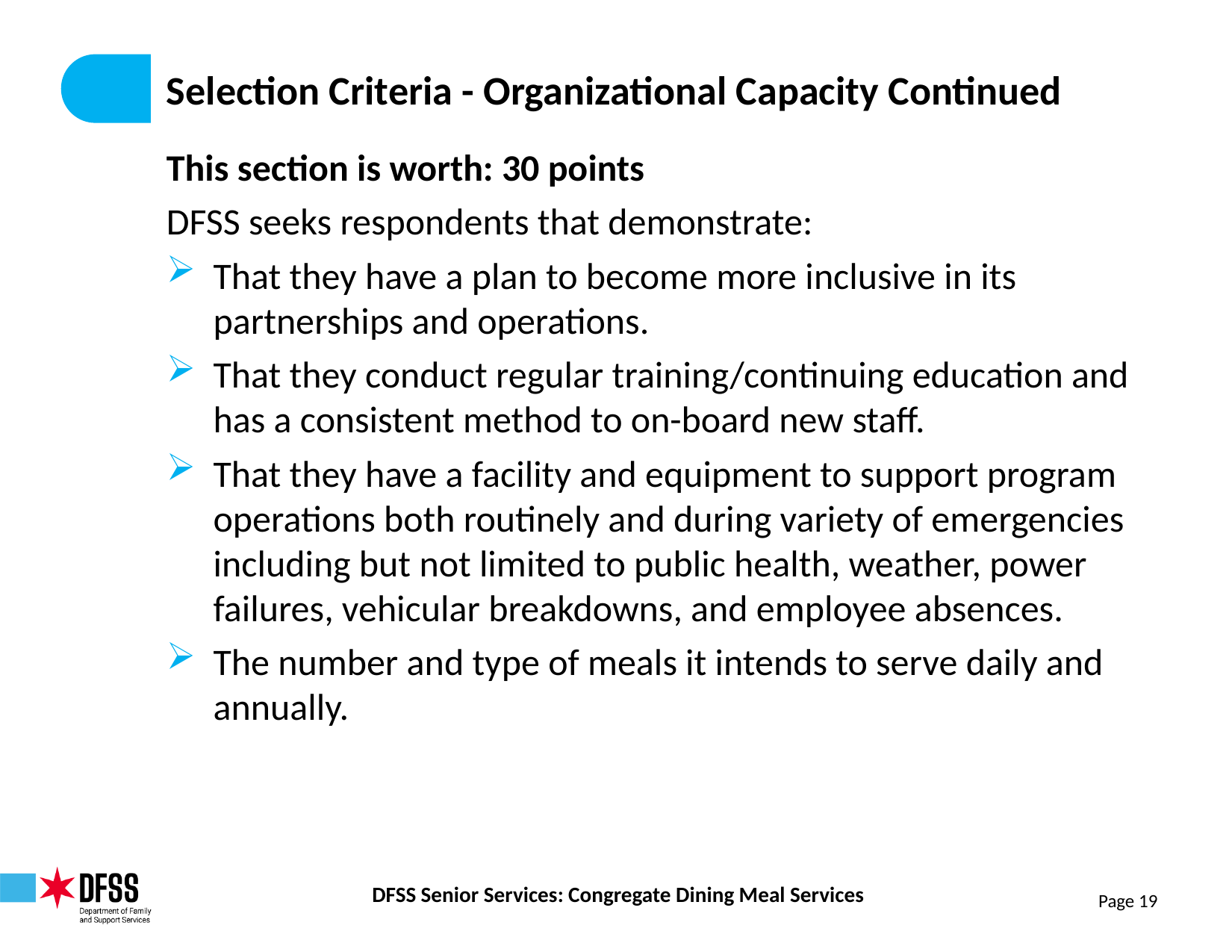

# Selection Criteria - Organizational Capacity Continued
This section is worth: 30 points
DFSS seeks respondents that demonstrate:
That they have a plan to become more inclusive in its partnerships and operations.
That they conduct regular training/continuing education and has a consistent method to on-board new staff.
That they have a facility and equipment to support program operations both routinely and during variety of emergencies including but not limited to public health, weather, power failures, vehicular breakdowns, and employee absences.
The number and type of meals it intends to serve daily and annually.
Page 19